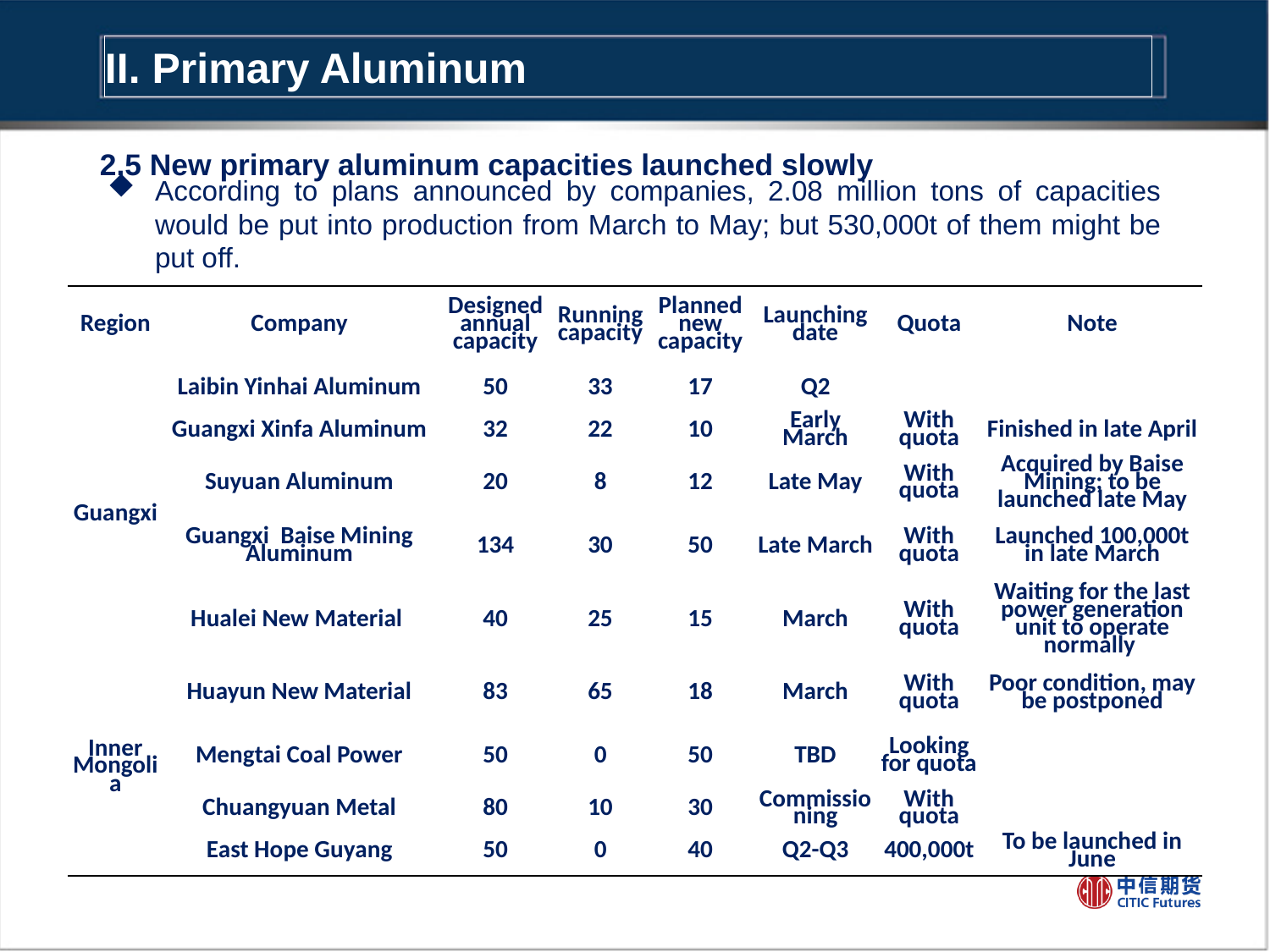

II. Primary Aluminum
2.5 New primary aluminum capacities launched slowly

According to plans announced by companies, 2.08 million tons of capacities would be put into production from March to May; but 530,000t of them might be put off.

| Region | Company | Designed annual capacity | Running capacity | Planned new capacity | Launching date | Quota | Note |
| --- | --- | --- | --- | --- | --- | --- | --- |
| Guangxi | Laibin Yinhai Aluminum | 50 | 33 | 17 | Q2 |  |  |
|  | Guangxi Xinfa Aluminum | 32 | 22 | 10 | Early March | With quota | Finished in late April |
|  | Suyuan Aluminum | 20 | 8 | 12 | Late May | With quota | Acquired by Baise Mining; to be launched late May |
|  | Guangxi Baise Mining Aluminum | 134 | 30 | 50 | Late March | With quota | Launched 100,000t in late March |
|  | Hualei New Material | 40 | 25 | 15 | March | With quota | Waiting for the last power generation unit to operate normally |
| Inner Mongolia | Huayun New Material | 83 | 65 | 18 | March | With quota | Poor condition, may be postponed |
|  | Mengtai Coal Power | 50 | 0 | 50 | TBD | Looking for quota |  |
|  | Chuangyuan Metal | 80 | 10 | 30 | Commissioning | With quota |  |
|  | East Hope Guyang | 50 | 0 | 40 | Q2-Q3 | 400,000t | To be launched in June |